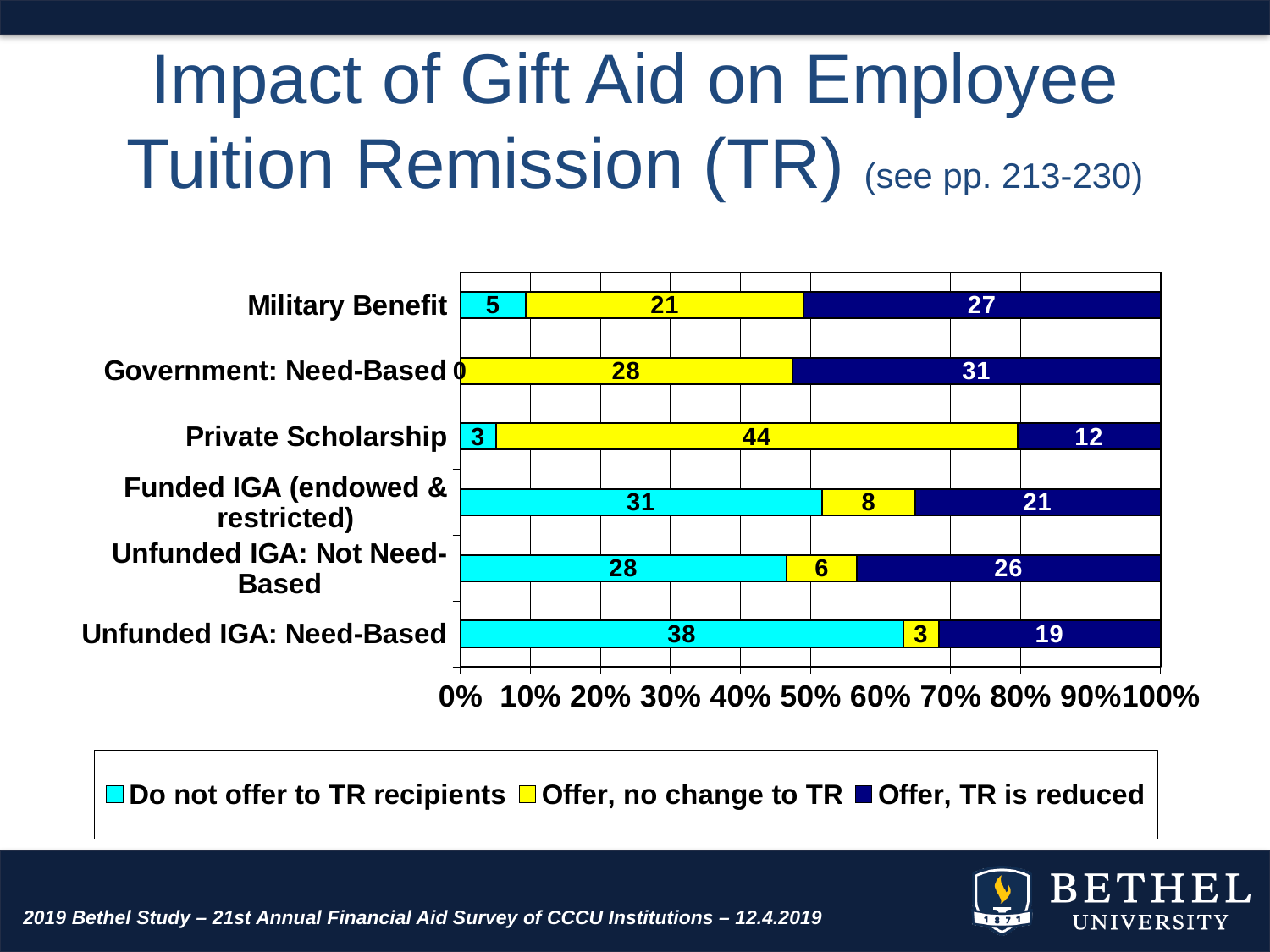

# Impact of Gift Aid on Employee Tuition Remission (TR) (see pp. 213-230)

### Chart

| Category | Do not offer to TR recipients | Offer, no change to TR | Offer, TR is reduced |
|---|---|---|---|
| Unfunded IGA: Need-Based | 38.0 | 3.0 | 19.0 |
| Unfunded IGA: Not Need-Based | 28.0 | 6.0 | 26.0 |
| Funded IGA (endowed & restricted) | 31.0 | 8.0 | 21.0 |
| Private Scholarship | 3.0 | 44.0 | 12.0 |
| Government: Need-Based | 0.0 | 28.0 | 31.0 |
| Military Benefit | 5.0 | 21.0 | 27.0 |
2019 Bethel Study – 21st Annual Financial Aid Survey of CCCU Institutions – 12.4.2019